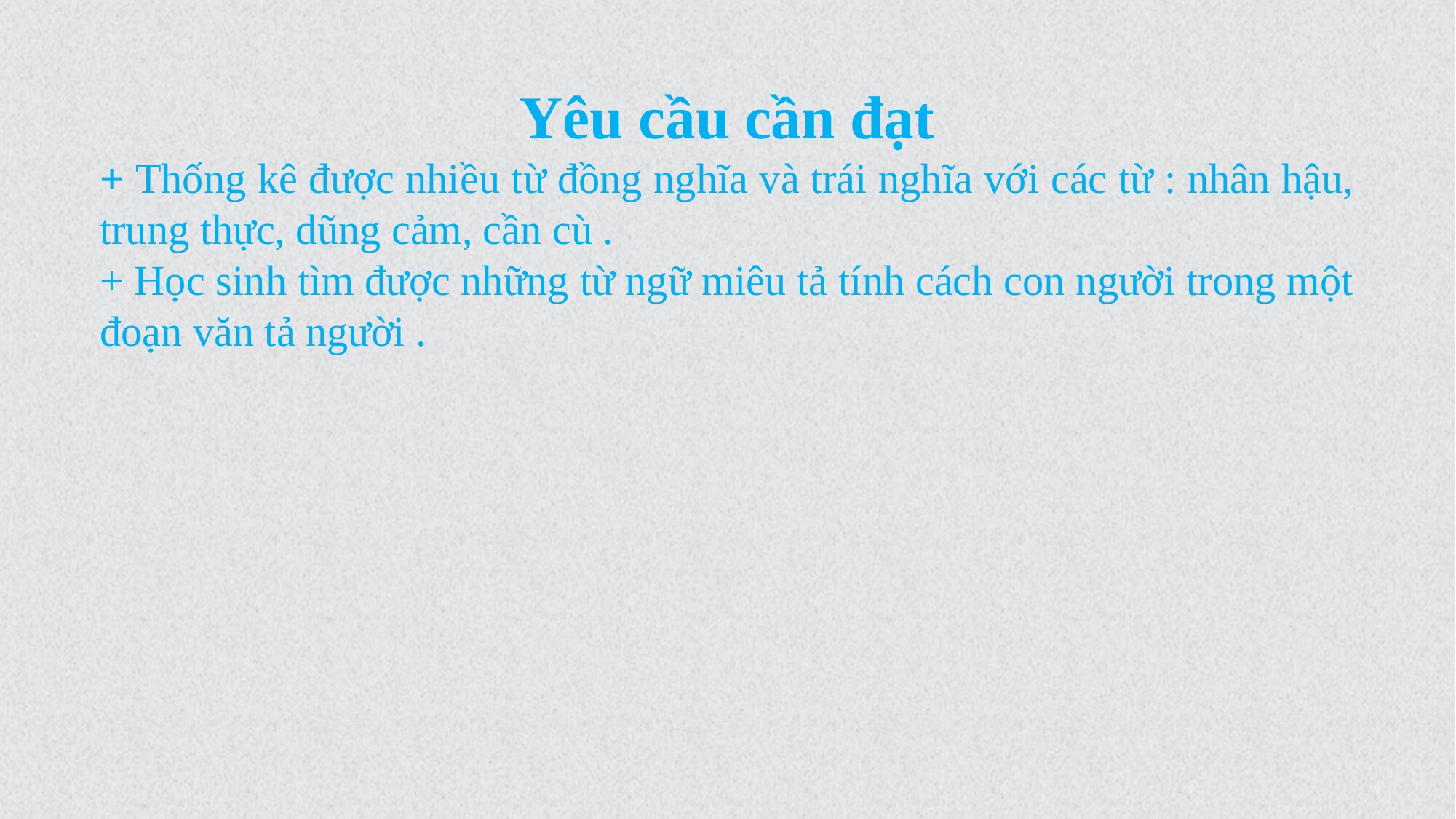

Yêu cầu cần đạt
+ Thống kê được nhiều từ đồng nghĩa và trái nghĩa với các từ : nhân hậu, trung thực, dũng cảm, cần cù .
+ Học sinh tìm được những từ ngữ miêu tả tính cách con người trong một đoạn văn tả người .